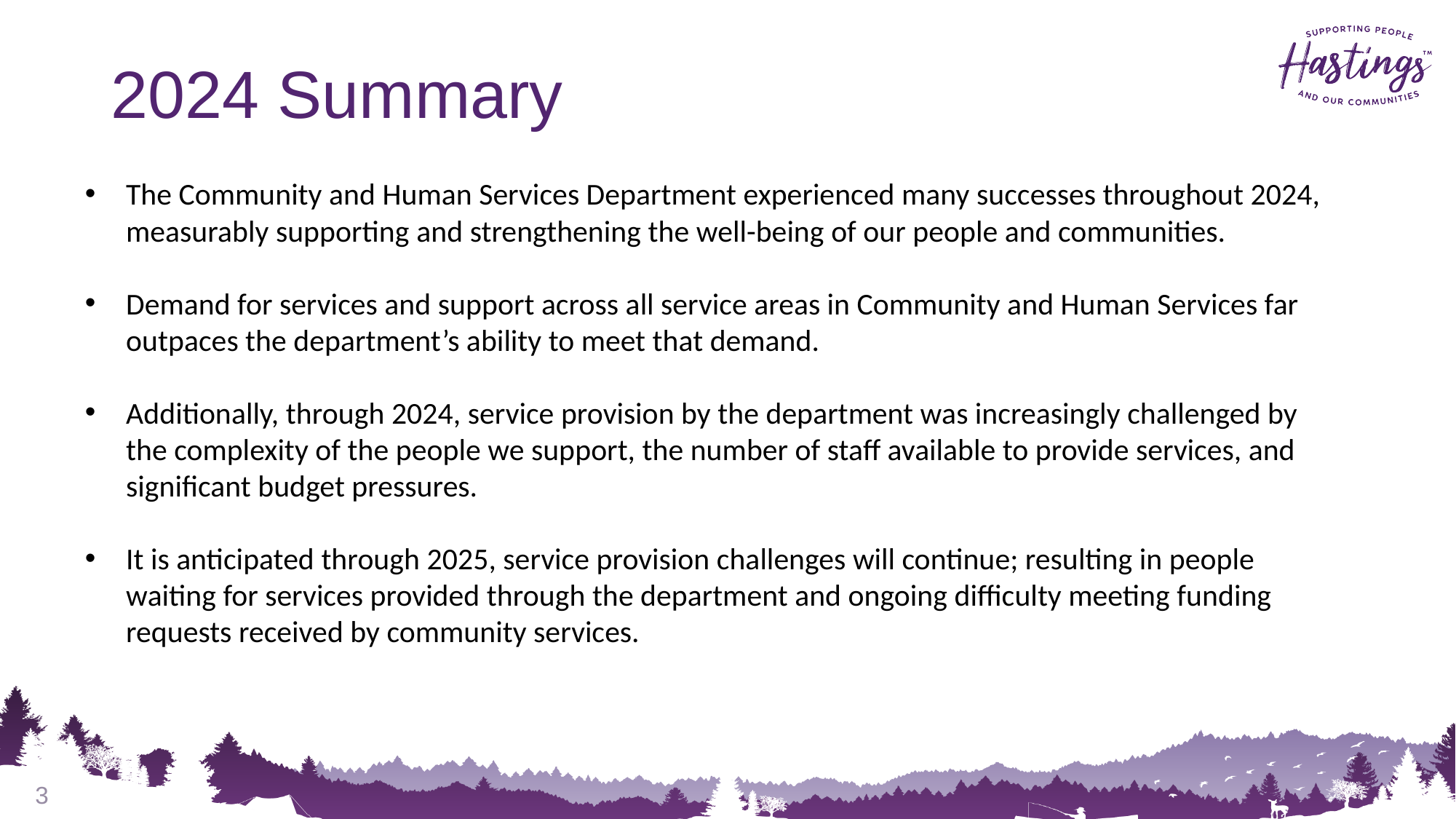

# 2024 Summary
The Community and Human Services Department experienced many successes throughout 2024, measurably supporting and strengthening the well-being of our people and communities.

Demand for services and support across all service areas in Community and Human Services far outpaces the department’s ability to meet that demand.

Additionally, through 2024, service provision by the department was increasingly challenged by the complexity of the people we support, the number of staff available to provide services, and significant budget pressures.

It is anticipated through 2025, service provision challenges will continue; resulting in people waiting for services provided through the department and ongoing difficulty meeting funding requests received by community services.

3